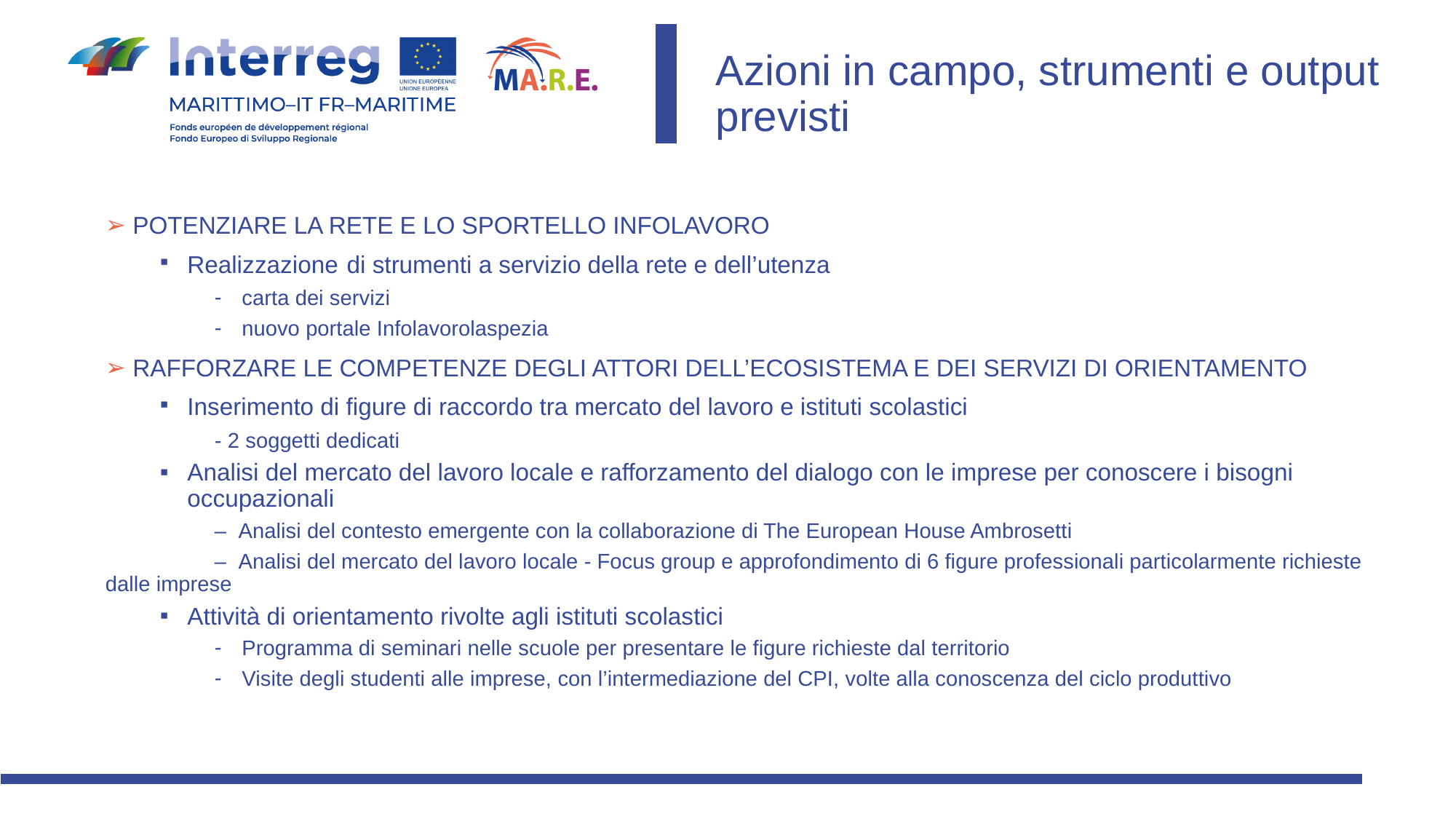

# Azioni in campo, strumenti e output previsti
POTENZIARE LA RETE E LO SPORTELLO INFOLAVORO
Realizzazione di strumenti a servizio della rete e dell’utenza
carta dei servizi
nuovo portale Infolavorolaspezia
RAFFORZARE LE COMPETENZE DEGLI ATTORI DELL’ECOSISTEMA E DEI SERVIZI DI ORIENTAMENTO
Inserimento di figure di raccordo tra mercato del lavoro e istituti scolastici
- 2 soggetti dedicati
Analisi del mercato del lavoro locale e rafforzamento del dialogo con le imprese per conoscere i bisogni occupazionali
–  Analisi del contesto emergente con la collaborazione di The European House Ambrosetti
–  Analisi del mercato del lavoro locale - Focus group e approfondimento di 6 figure professionali particolarmente richieste dalle imprese
Attività di orientamento rivolte agli istituti scolastici
Programma di seminari nelle scuole per presentare le figure richieste dal territorio
Visite degli studenti alle imprese, con l’intermediazione del CPI, volte alla conoscenza del ciclo produttivo
8